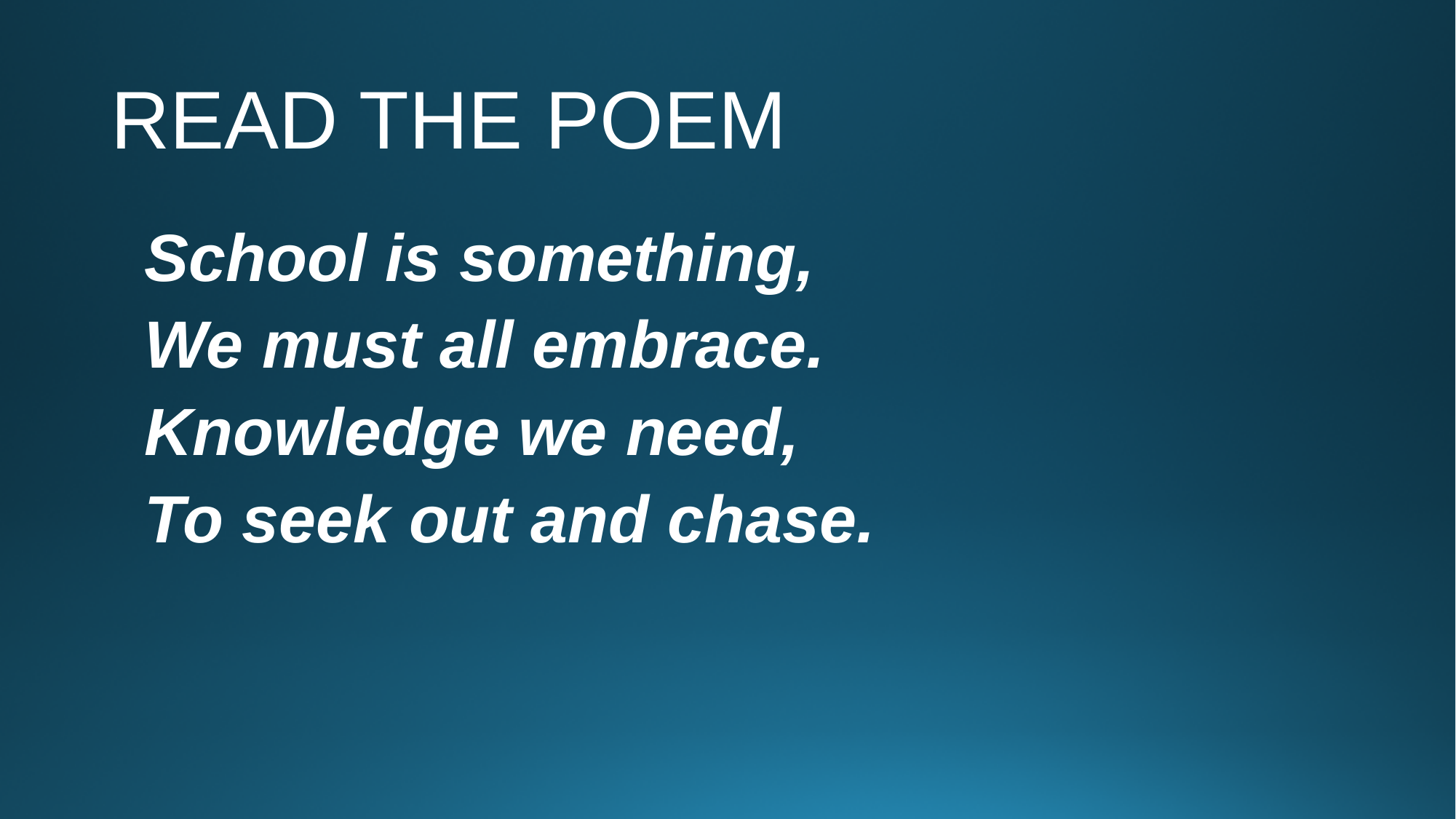

# READ THE POEM
School is something,
We must all embrace.
Knowledge we need,
To seek out and chase.